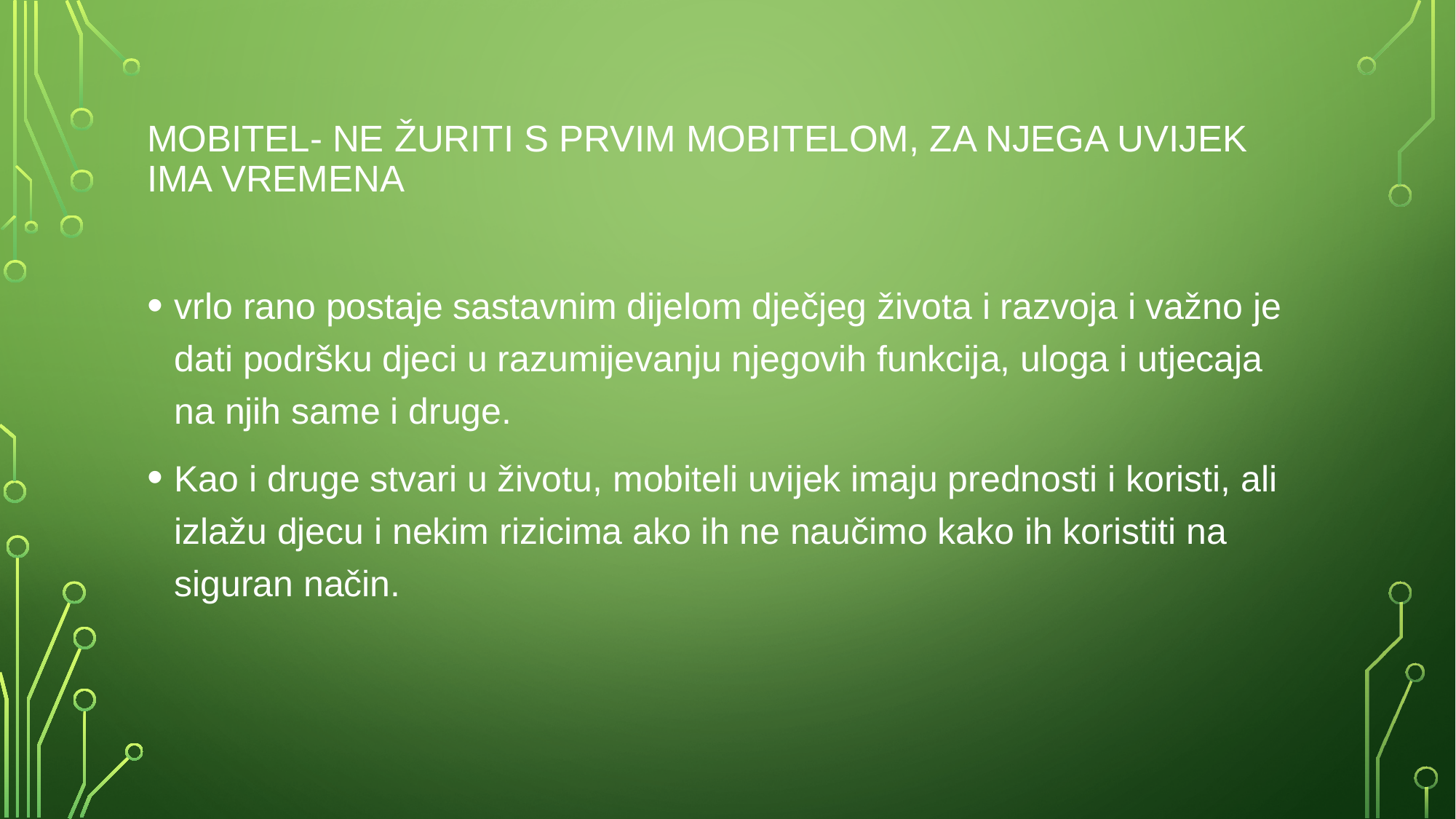

# Mobitel- NE ŽURITI S PRVIM MOBITELOM, ZA NJEGA UVIJEK IMA VREMENA
vrlo rano postaje sastavnim dijelom dječjeg života i razvoja i važno je dati podršku djeci u razumijevanju njegovih funkcija, uloga i utjecaja na njih same i druge.
Kao i druge stvari u životu, mobiteli uvijek imaju prednosti i koristi, ali  izlažu djecu i nekim rizicima ako ih ne naučimo kako ih koristiti na siguran način.